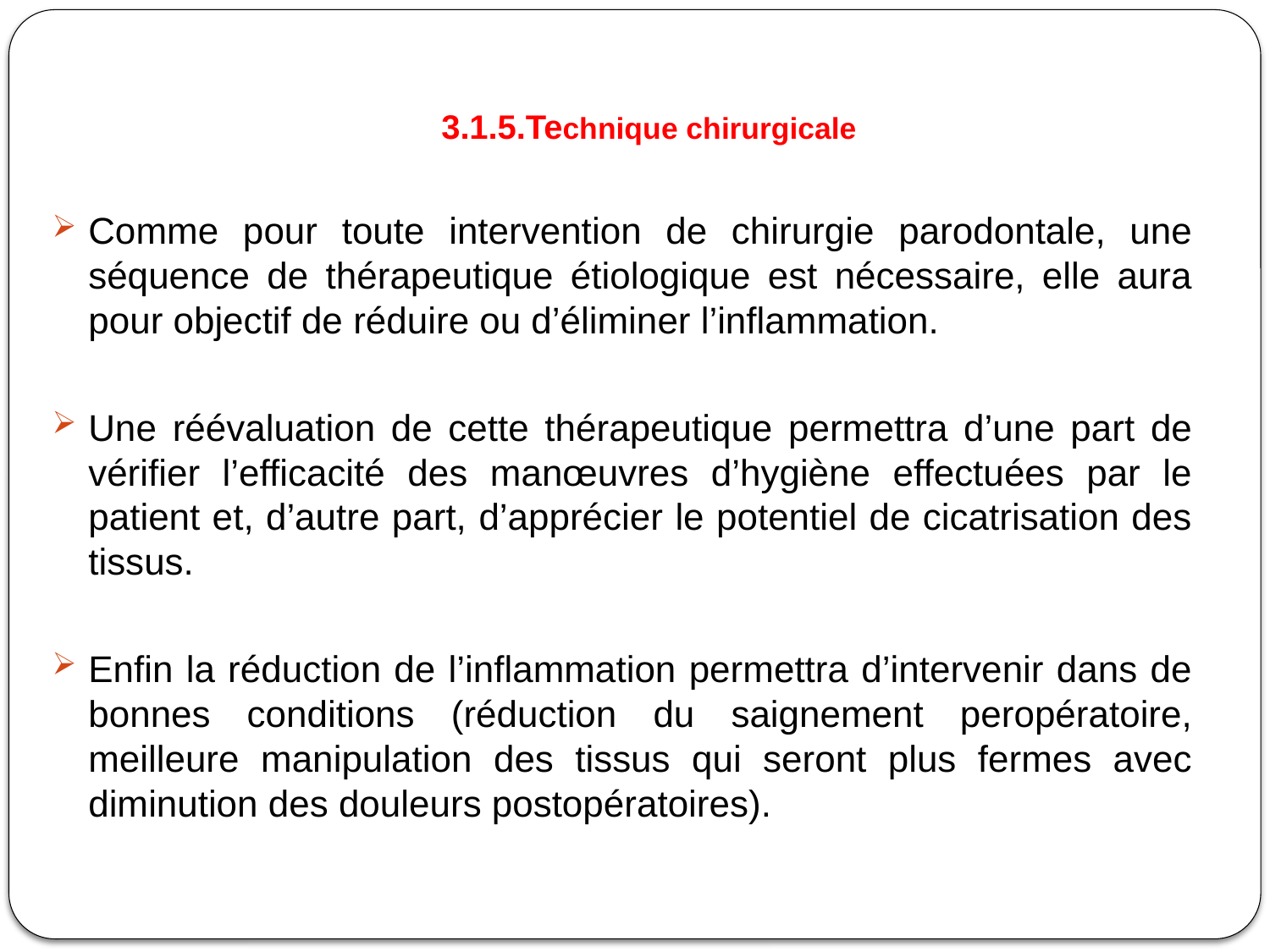

# 3.1.5.Technique chirurgicale
Comme pour toute intervention de chirurgie parodontale, une séquence de thérapeutique étiologique est nécessaire, elle aura pour objectif de réduire ou d’éliminer l’inflammation.

Une réévaluation de cette thérapeutique permettra d’une part de vérifier l’efficacité des manœuvres d’hygiène effectuées par le patient et, d’autre part, d’apprécier le potentiel de cicatrisation des tissus.

Enfin la réduction de l’inflammation permettra d’intervenir dans de bonnes conditions (réduction du saignement peropératoire, meilleure manipulation des tissus qui seront plus fermes avec diminution des douleurs postopératoires).